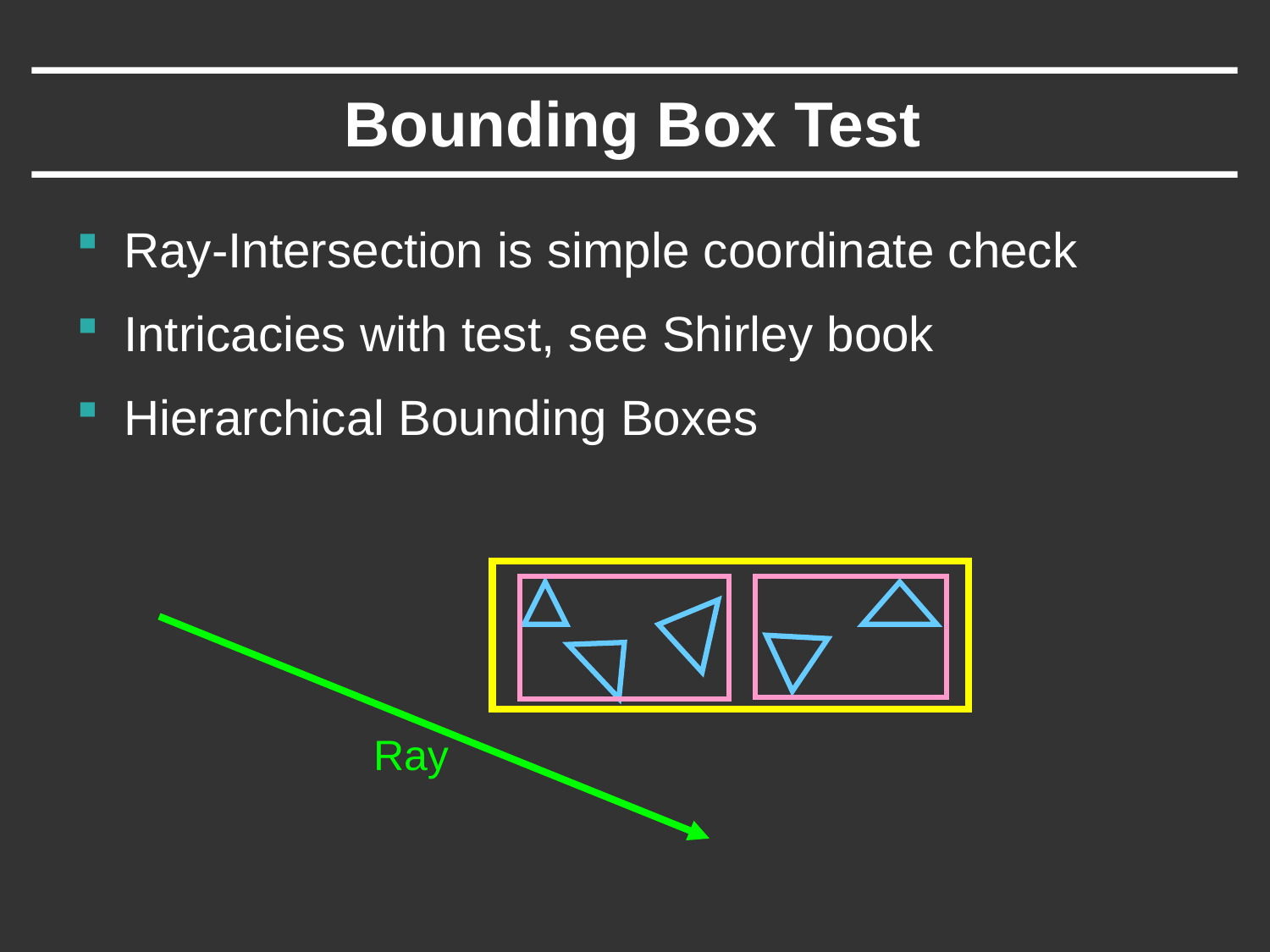

# Bounding Box Test
Ray-Intersection is simple coordinate check
Intricacies with test, see Shirley book
Hierarchical Bounding Boxes

Ray